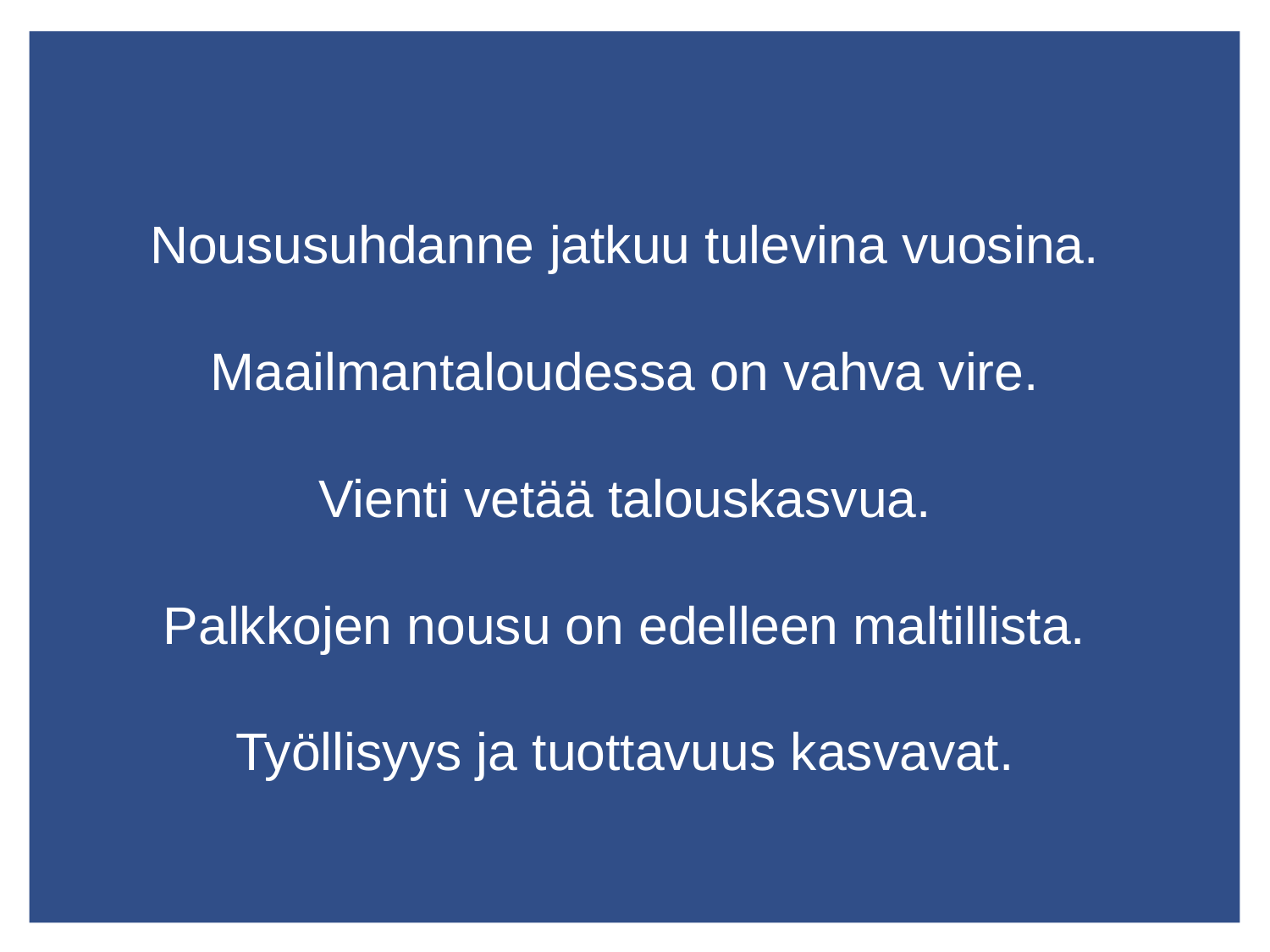

# Noususuhdanne jatkuu tulevina vuosina. Maailmantaloudessa on vahva vire. Vienti vetää talouskasvua. Palkkojen nousu on edelleen maltillista. Työllisyys ja tuottavuus kasvavat.